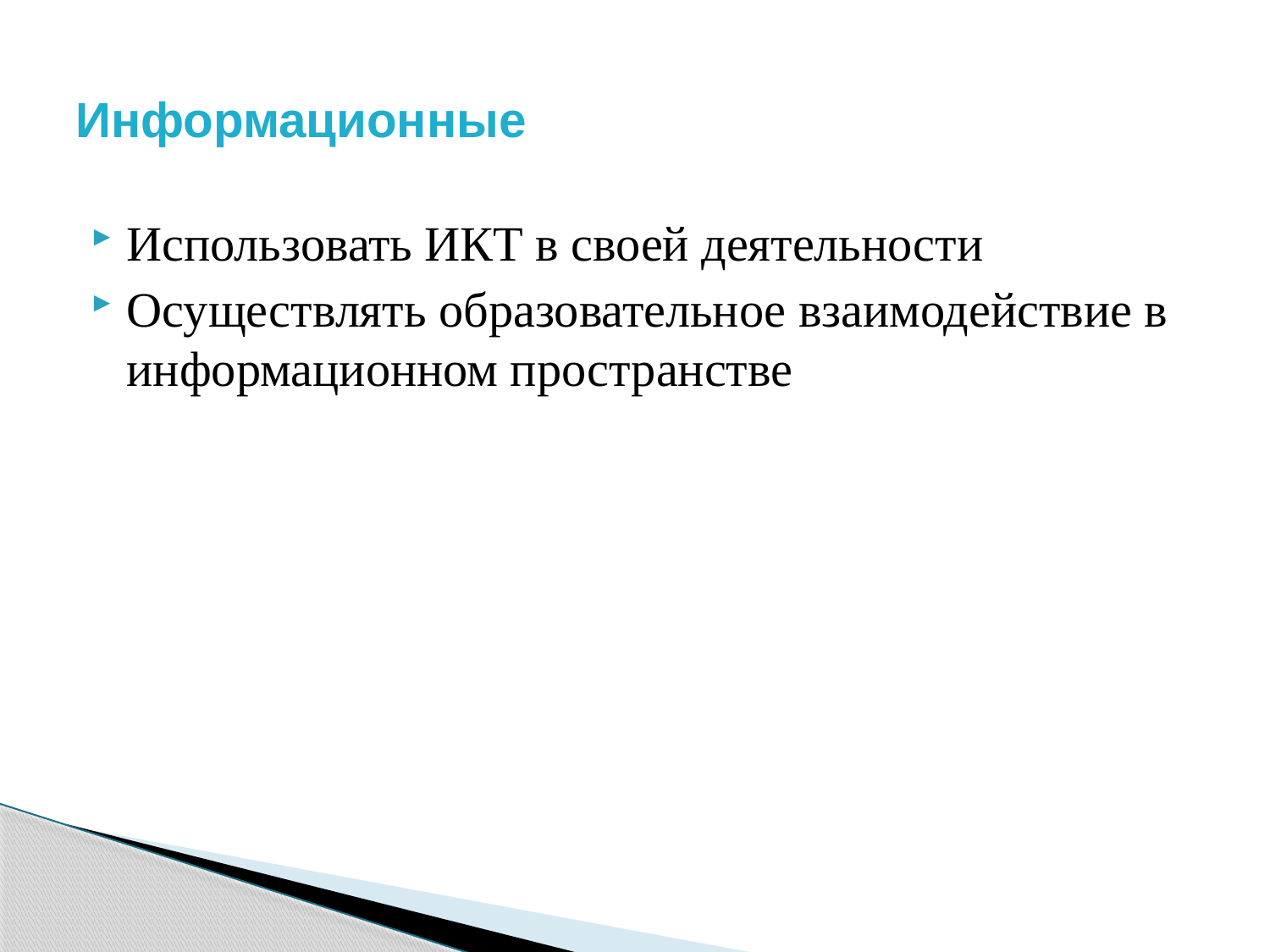

# Информационные
Использовать ИКТ в своей деятельности
Осуществлять образовательное взаимодействие в информационном пространстве